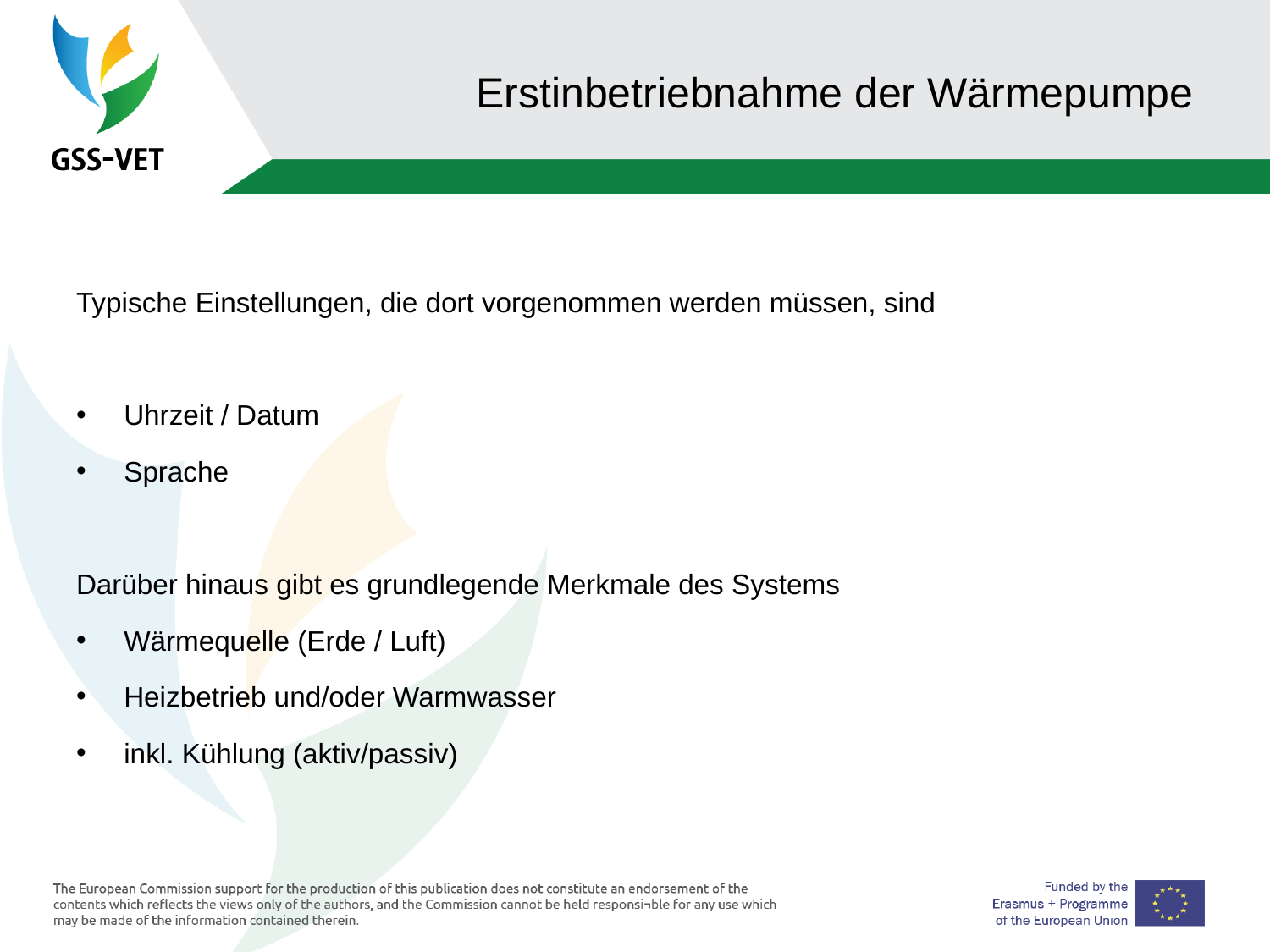

# Erstinbetriebnahme der Wärmepumpe

Typische Einstellungen, die dort vorgenommen werden müssen, sind

Uhrzeit / Datum
Sprache

Darüber hinaus gibt es grundlegende Merkmale des Systems
Wärmequelle (Erde / Luft)
Heizbetrieb und/oder Warmwasser
inkl. Kühlung (aktiv/passiv)